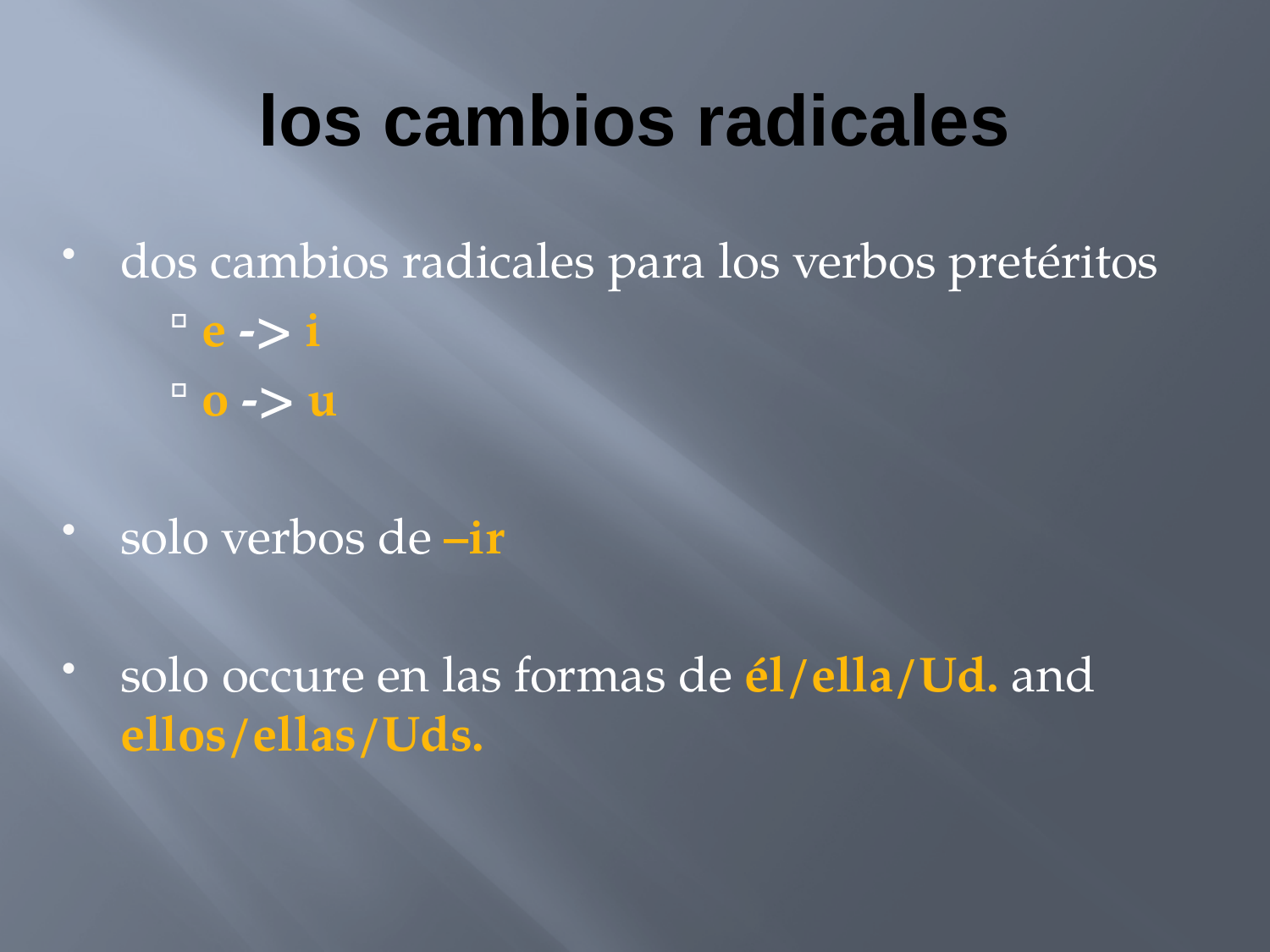

# los cambios radicales
dos cambios radicales para los verbos pretéritos
e -> i
o -> u

solo verbos de –ir

solo occure en las formas de él/ella/Ud. and ellos/ellas/Uds.